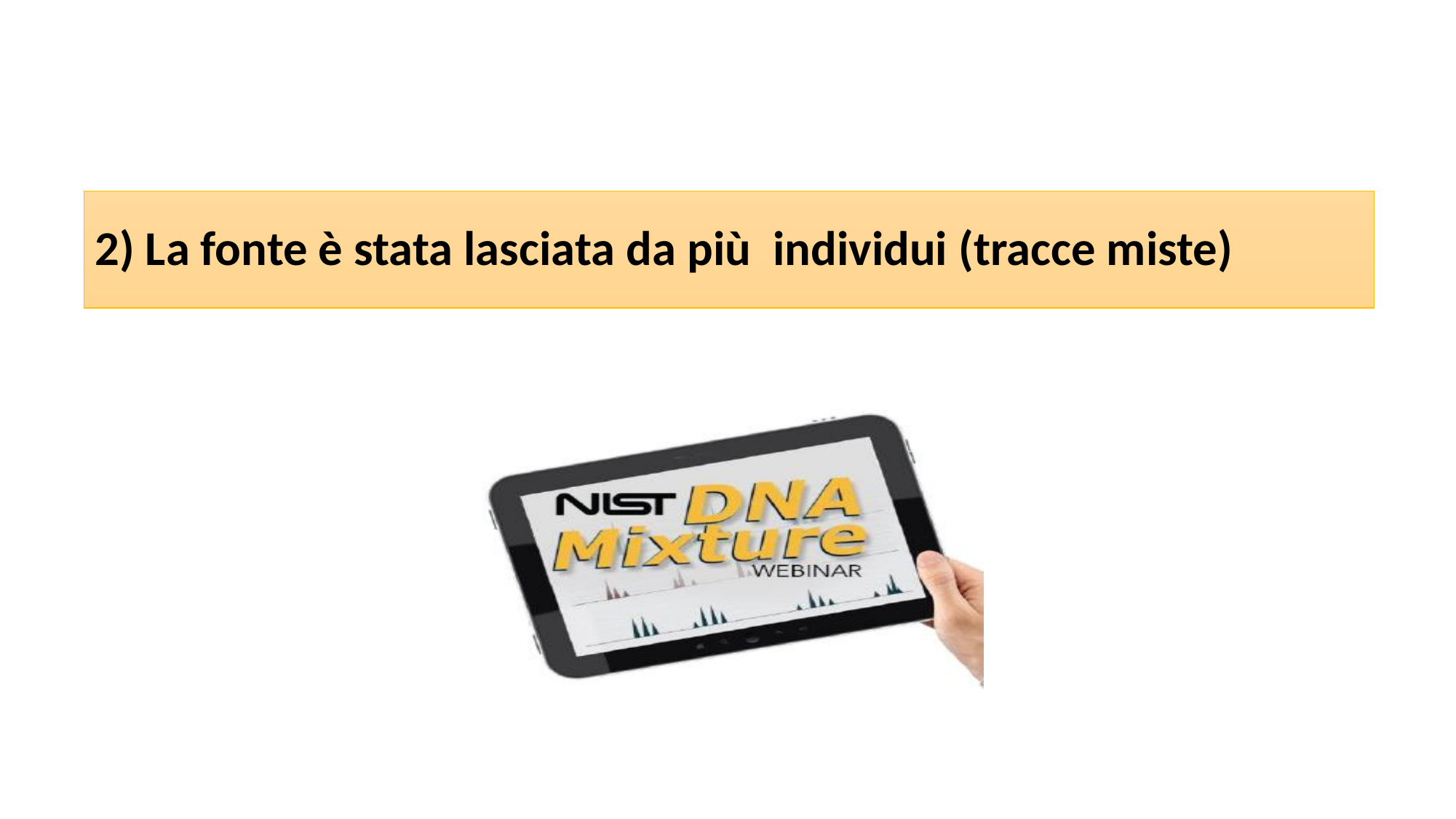

2) La fonte è stata lasciata da più  individui (tracce miste)